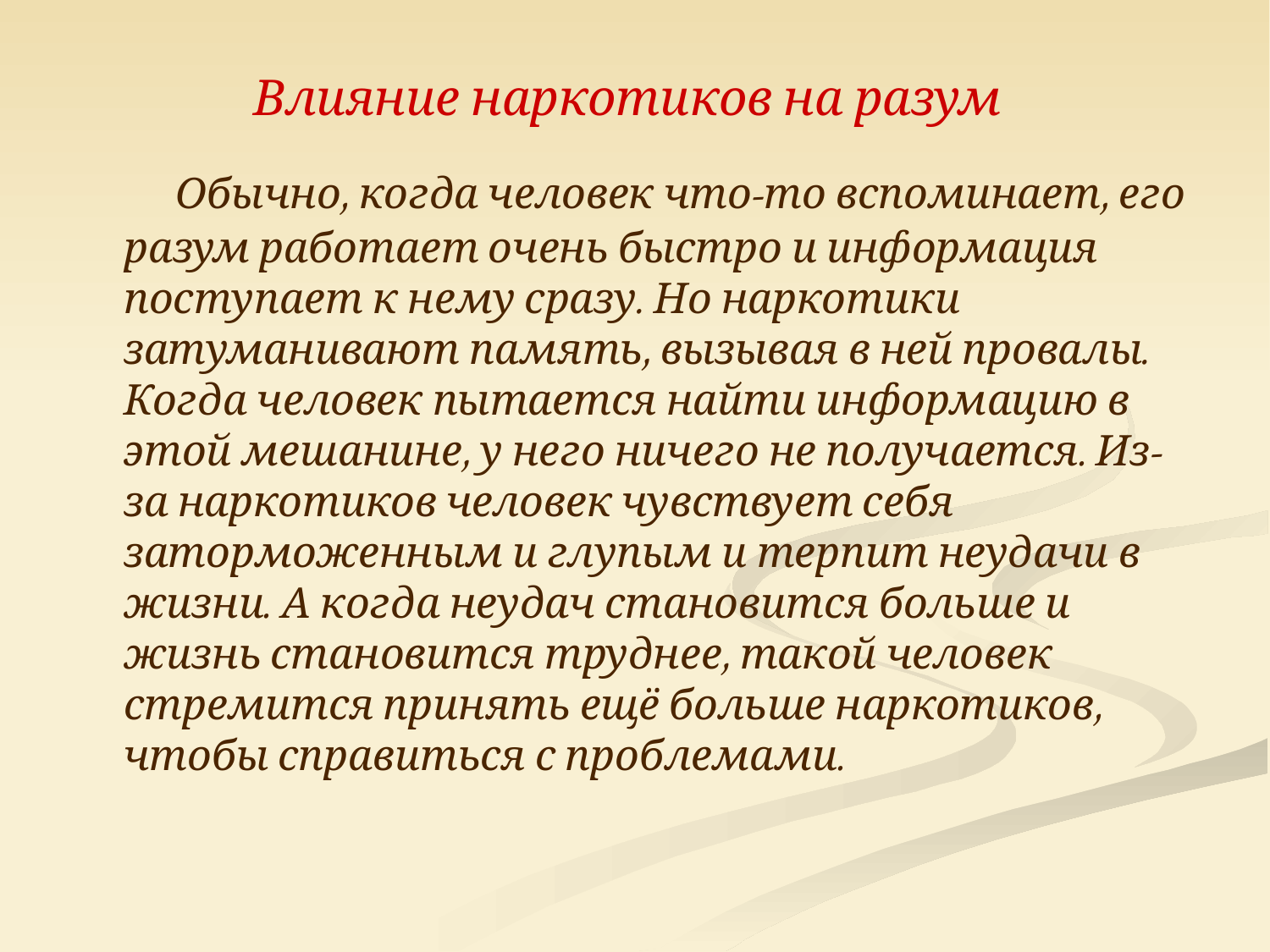

# Влияние наркотиков на разум
        Обычно, когда человек что-то вспоминает, его разум работает очень быстро и информация поступает к нему сразу. Но наркотики затуманивают память, вызывая в ней провалы. Когда человек пытается найти информацию в этой мешанине, у него ничего не получается. Из-за наркотиков человек чувствует себя заторможенным и глупым и терпит неудачи в жизни. А когда неудач становится больше и жизнь становится труднее, такой человек стремится принять ещё больше наркотиков, чтобы справиться с проблемами.